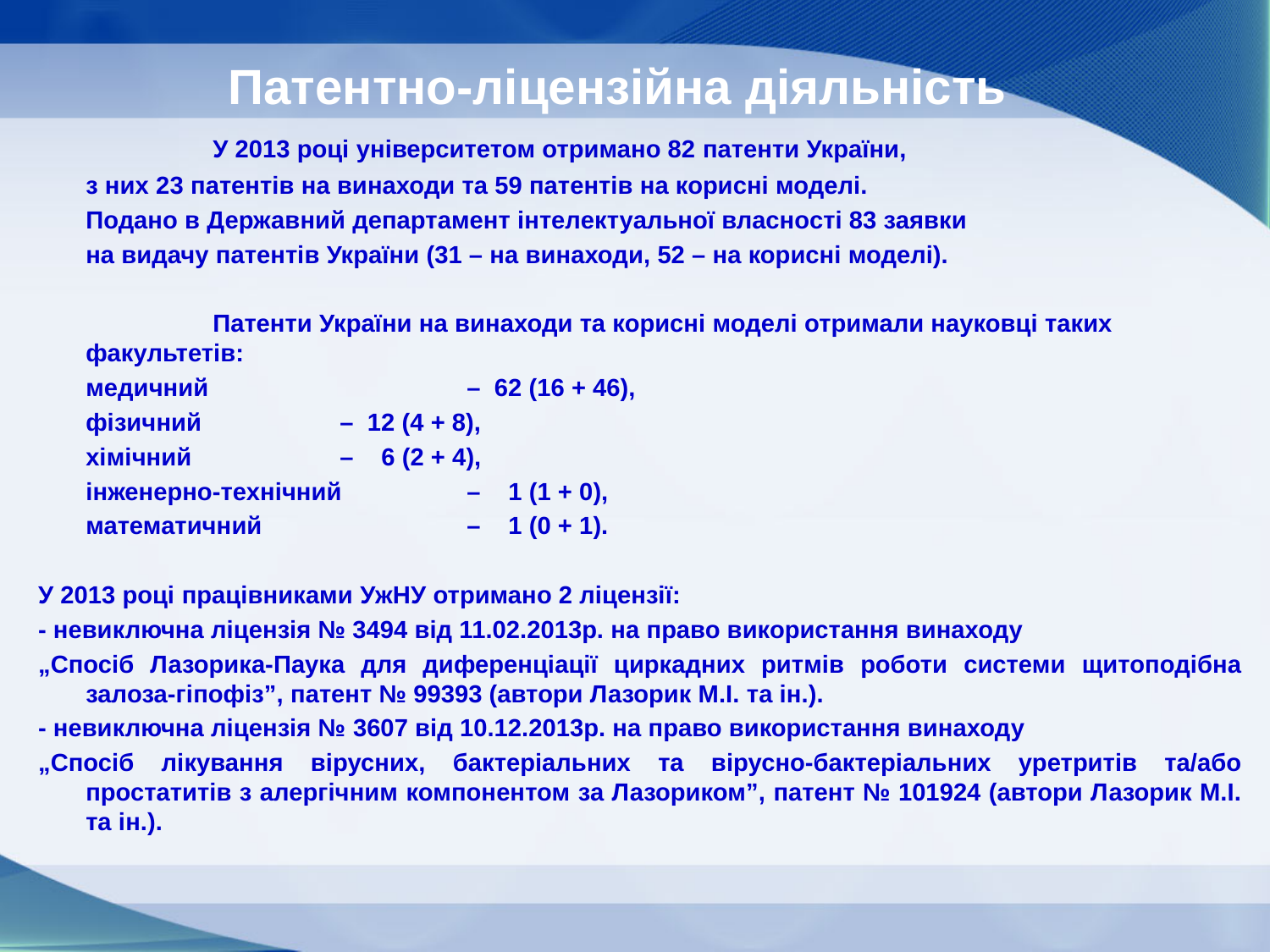

# Патентно-ліцензійна діяльність
 		У 2013 році університетом отримано 82 патенти України,
	з них 23 патентів на винаходи та 59 патентів на корисні моделі.
	Подано в Державний департамент інтелектуальної власності 83 заявки
	на видачу патентів України (31 – на винаходи, 52 – на корисні моделі).

		Патенти України на винаходи та корисні моделі отримали науковці таких факультетів:
	медичний 		–  62 (16 + 46),
	фізичний 		–  12 (4 + 8),
	хімічний 		–    6 (2 + 4),
	інженерно-технічний 	–    1 (1 + 0),
	математичний 		–    1 (0 + 1).

У 2013 році працівниками УжНУ отримано 2 ліцензії:
- невиключна ліцензія № 3494 від 11.02.2013р. на право використання винаходу
„Спосіб Лазорика-Паука для диференціації циркадних ритмів роботи системи щитоподібна залоза-гіпофіз”, патент № 99393 (автори Лазорик М.І. та ін.).
- невиключна ліцензія № 3607 від 10.12.2013р. на право використання винаходу
„Спосіб лікування вірусних, бактеріальних та вірусно-бактеріальних уретритів та/або простатитів з алергічним компонентом за Лазориком”, патент № 101924 (автори Лазорик М.І. та ін.).